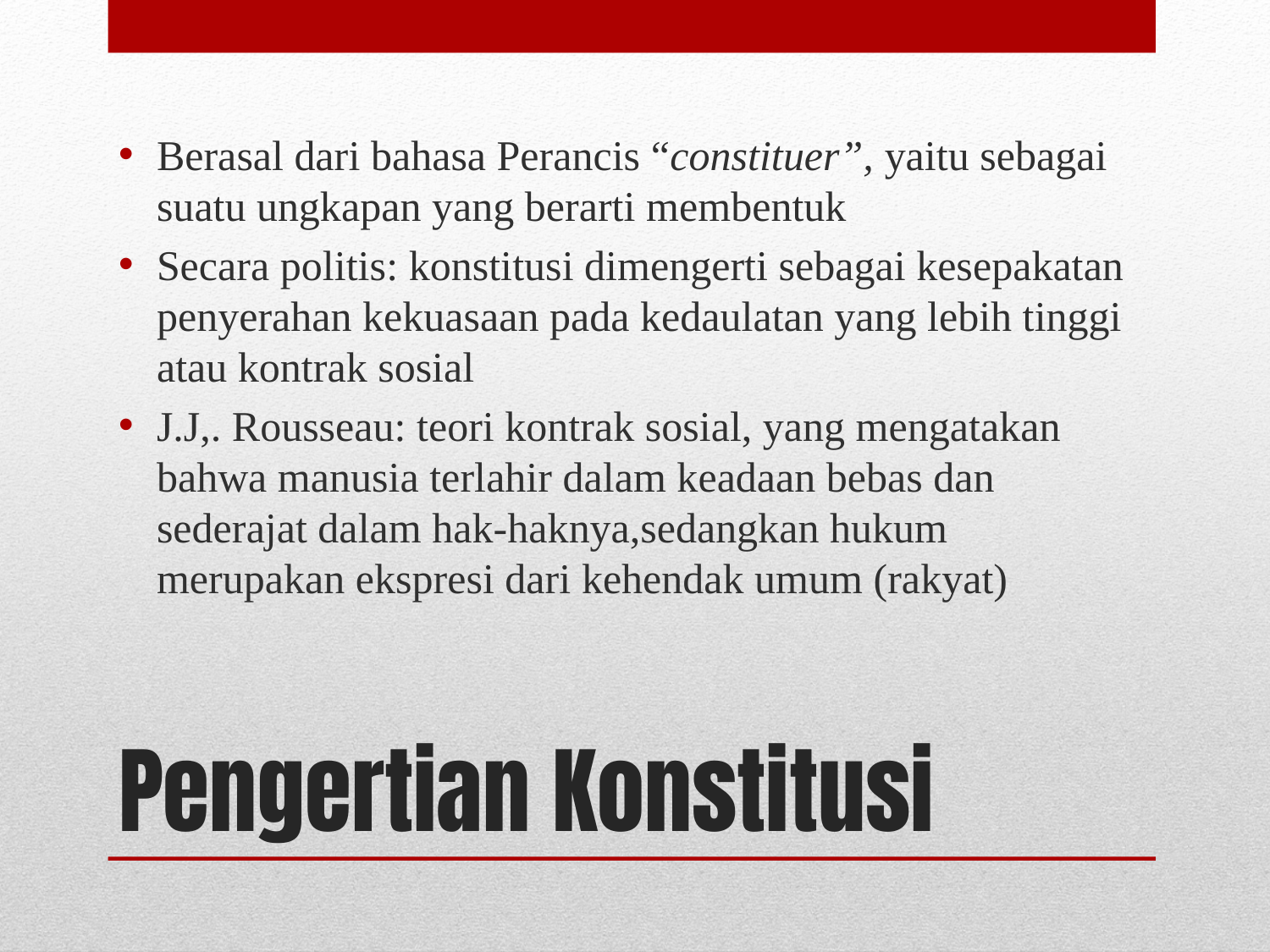

Berasal dari bahasa Perancis “constituer”, yaitu sebagai suatu ungkapan yang berarti membentuk
Secara politis: konstitusi dimengerti sebagai kesepakatan penyerahan kekuasaan pada kedaulatan yang lebih tinggi atau kontrak sosial
J.J,. Rousseau: teori kontrak sosial, yang mengatakan bahwa manusia terlahir dalam keadaan bebas dan sederajat dalam hak-haknya,sedangkan hukum  merupakan ekspresi dari kehendak umum (rakyat)
# Pengertian Konstitusi